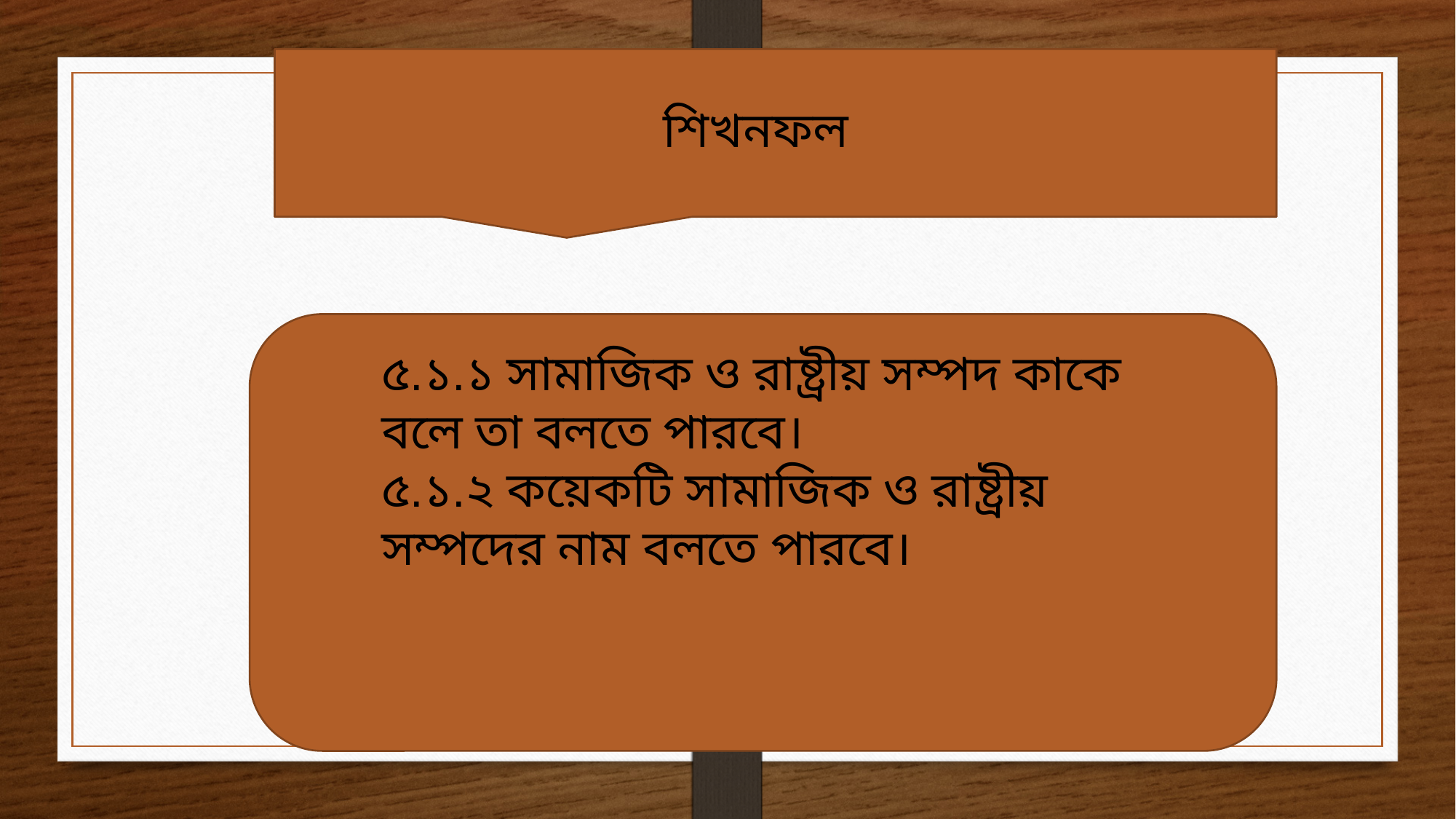

শিখনফল

৫.১.১ সামাজিক ও রাষ্ট্রীয় সম্পদ কাকে বলে তা বলতে পারবে।
৫.১.২ কয়েকটি সামাজিক ও রাষ্ট্রীয় সম্পদের নাম বলতে পারবে।